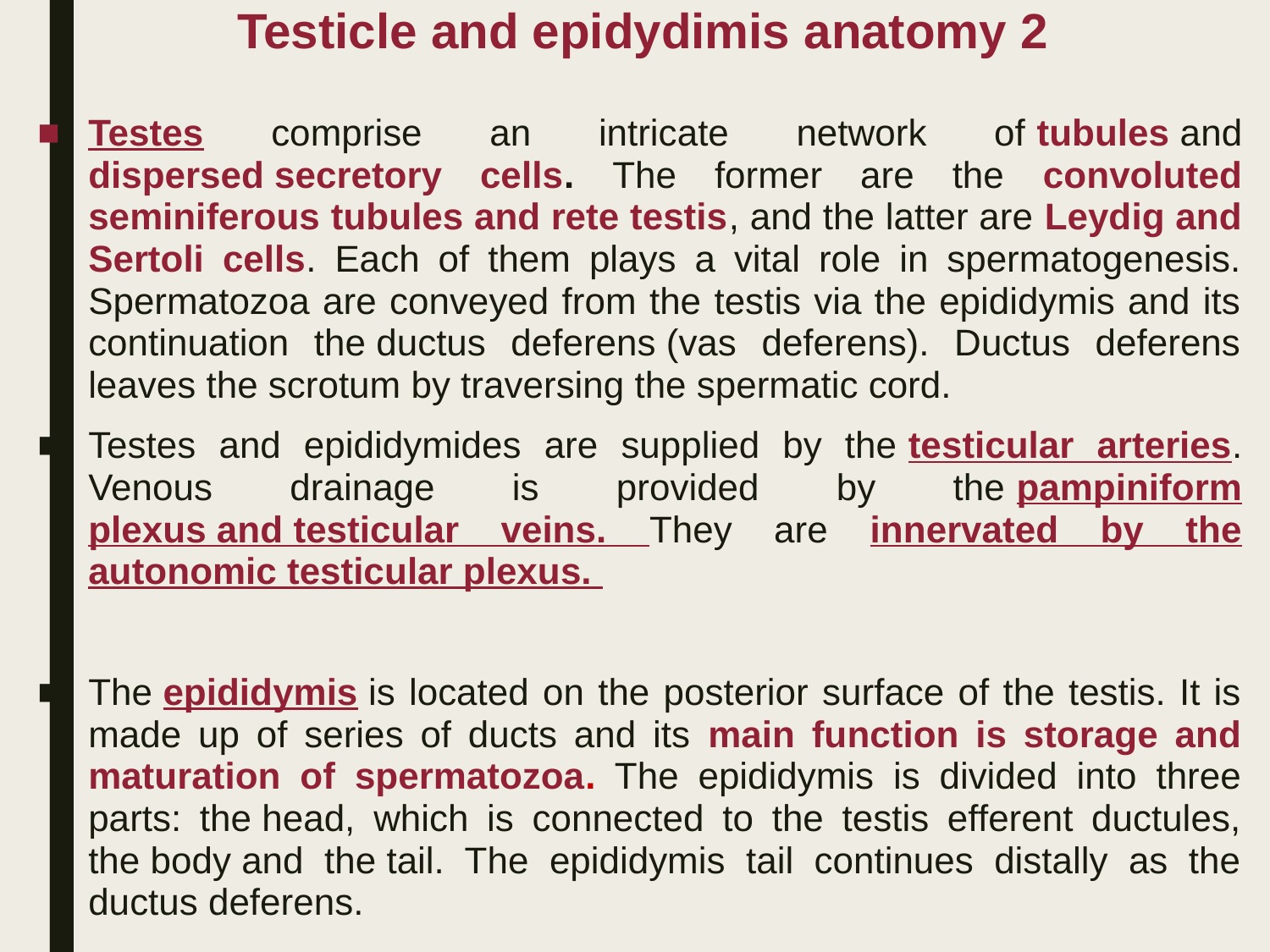

# Testicle and epidydimis anatomy 2
Testes comprise an intricate network of tubules and dispersed secretory cells. The former are the convoluted seminiferous tubules and rete testis, and the latter are Leydig and Sertoli cells. Each of them plays a vital role in spermatogenesis. Spermatozoa are conveyed from the testis via the epididymis and its continuation the ductus deferens (vas deferens). Ductus deferens leaves the scrotum by traversing the spermatic cord.
Testes and epididymides are supplied by the testicular arteries. Venous drainage is provided by the pampiniform plexus and testicular veins. They are innervated by the autonomic testicular plexus.

The epididymis is located on the posterior surface of the testis. It is made up of series of ducts and its main function is storage and maturation of spermatozoa. The epididymis is divided into three parts: the head, which is connected to the testis efferent ductules, the body and the tail. The epididymis tail continues distally as the ductus deferens.